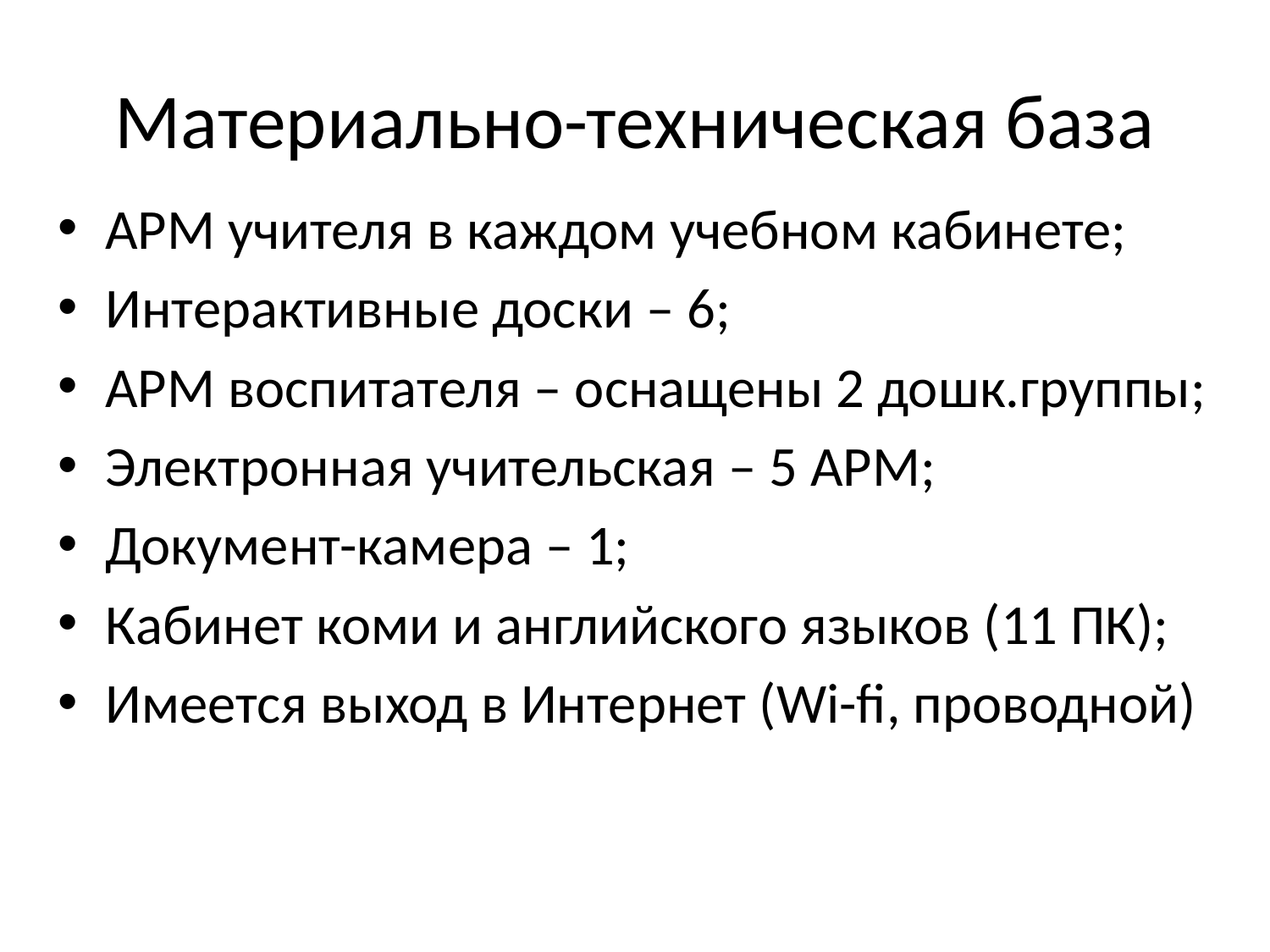

# Материально-техническая база
АРМ учителя в каждом учебном кабинете;
Интерактивные доски – 6;
АРМ воспитателя – оснащены 2 дошк.группы;
Электронная учительская – 5 АРМ;
Документ-камера – 1;
Кабинет коми и английского языков (11 ПК);
Имеется выход в Интернет (Wi-fi, проводной)